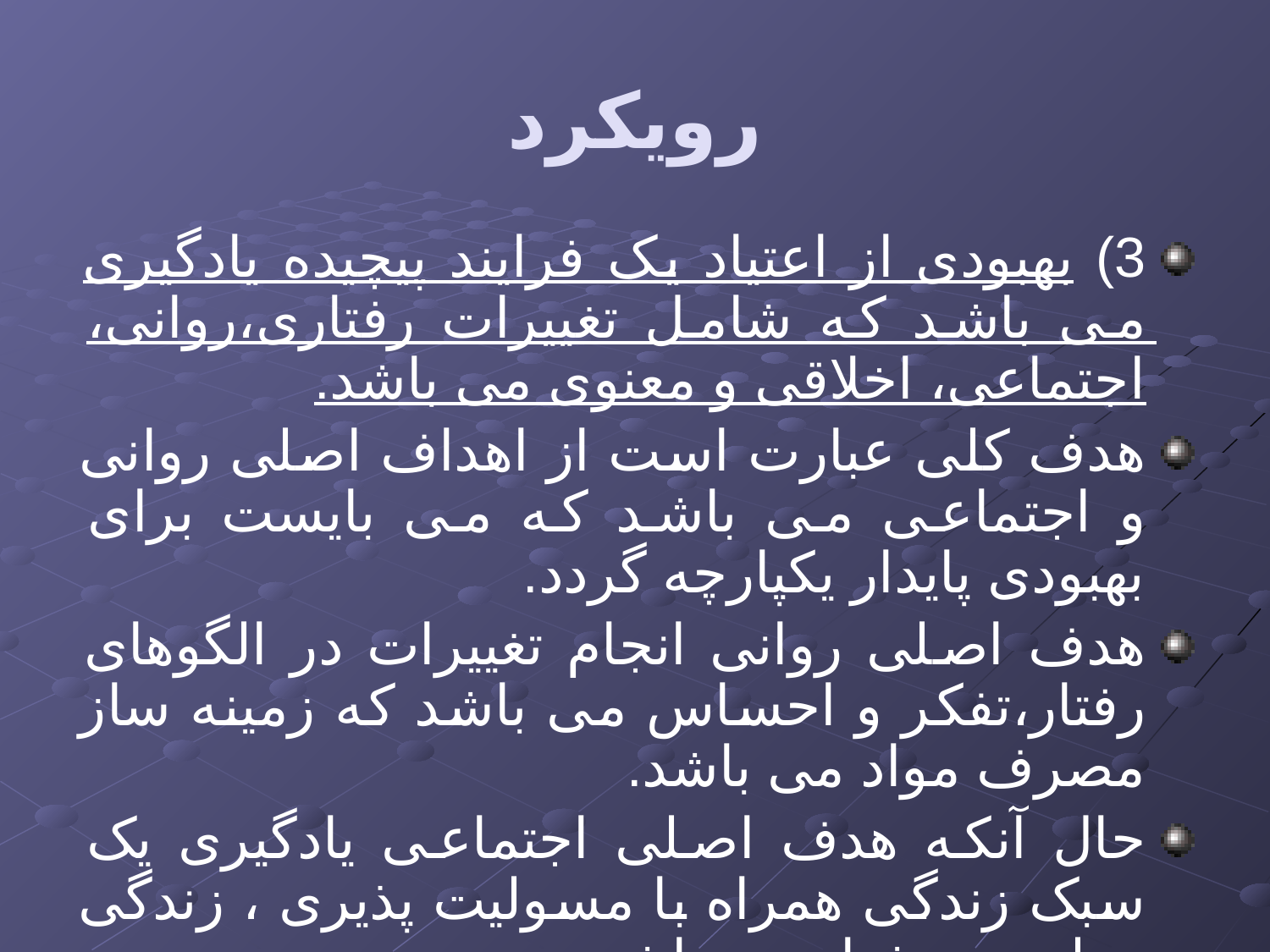

# رویکرد
3) بهبودی از اعتیاد یک فرایند پیچیده یادگیری می باشد که شامل تغییرات رفتاری،روانی، اجتماعی، اخلاقی و معنوی می باشد.
هدف کلی عبارت است از اهداف اصلی روانی و اجتماعی می باشد که می بایست برای بهبودی پایدار یکپارچه گردد.
هدف اصلی روانی انجام تغییرات در الگوهای رفتار،تفکر و احساس می باشد که زمینه ساز مصرف مواد می باشد.
حال آنکه هدف اصلی اجتماعی یادگیری یک سبک زندگی همراه با مسولیت پذیری ، زندگی مولد و هوشیار می باشد.